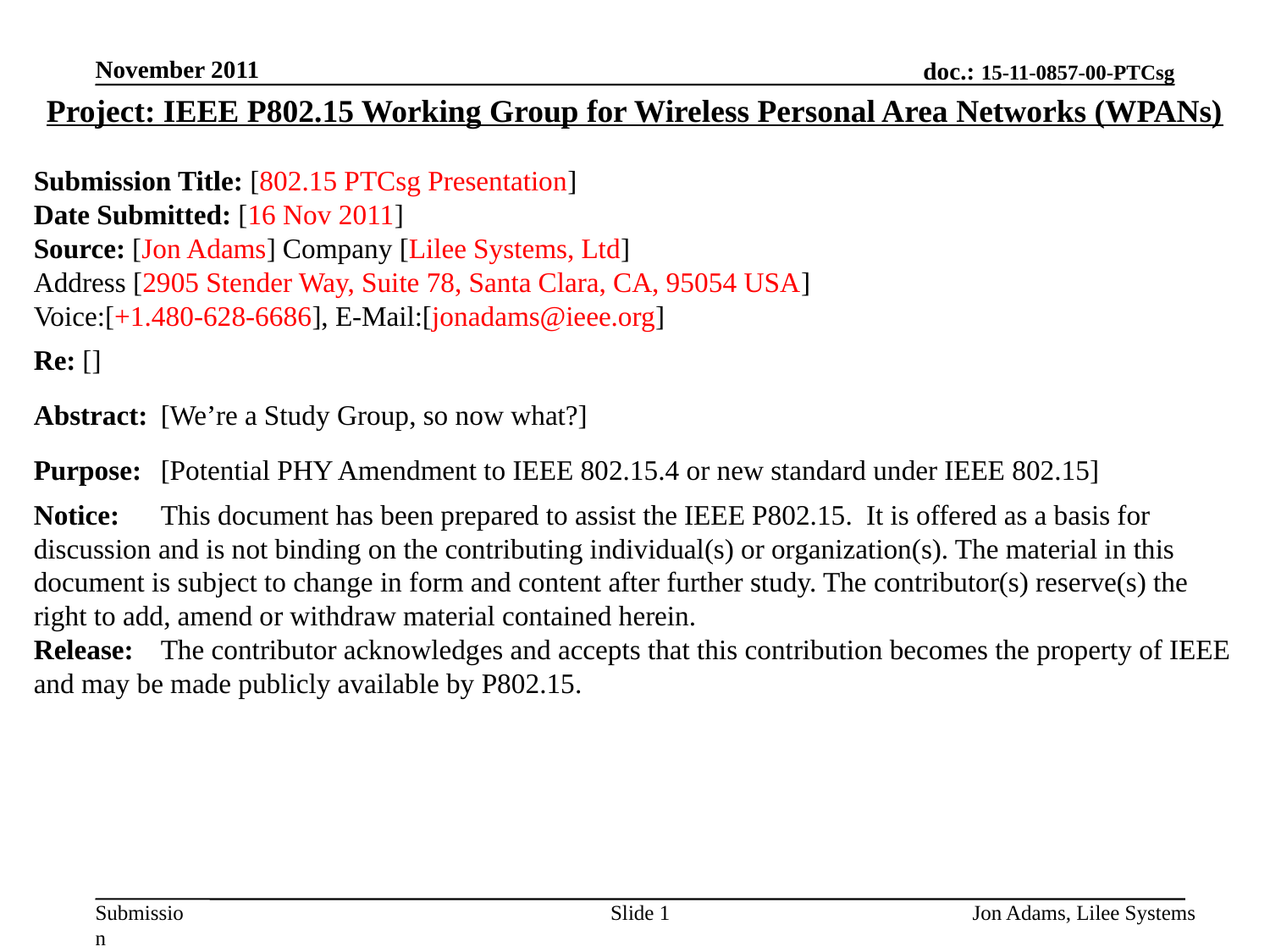

November 2011
Project: IEEE P802.15 Working Group for Wireless Personal Area Networks (WPANs)

Submission Title: [802.15 PTCsg Presentation]
Date Submitted: [16 Nov 2011]
Source: [Jon Adams] Company [Lilee Systems, Ltd]
Address [2905 Stender Way, Suite 78, Santa Clara, CA, 95054 USA]
Voice:[+1.480-628-6686], E-Mail:[jonadams@ieee.org]
Re: []
Abstract:	[We’re a Study Group, so now what?]
Purpose:	[Potential PHY Amendment to IEEE 802.15.4 or new standard under IEEE 802.15]
Notice:	This document has been prepared to assist the IEEE P802.15.  It is offered as a basis for discussion and is not binding on the contributing individual(s) or organization(s). The material in this document is subject to change in form and content after further study. The contributor(s) reserve(s) the right to add, amend or withdraw material contained herein.
Release:	The contributor acknowledges and accepts that this contribution becomes the property of IEEE and may be made publicly available by P802.15.
Slide 1
Jon Adams, Lilee Systems